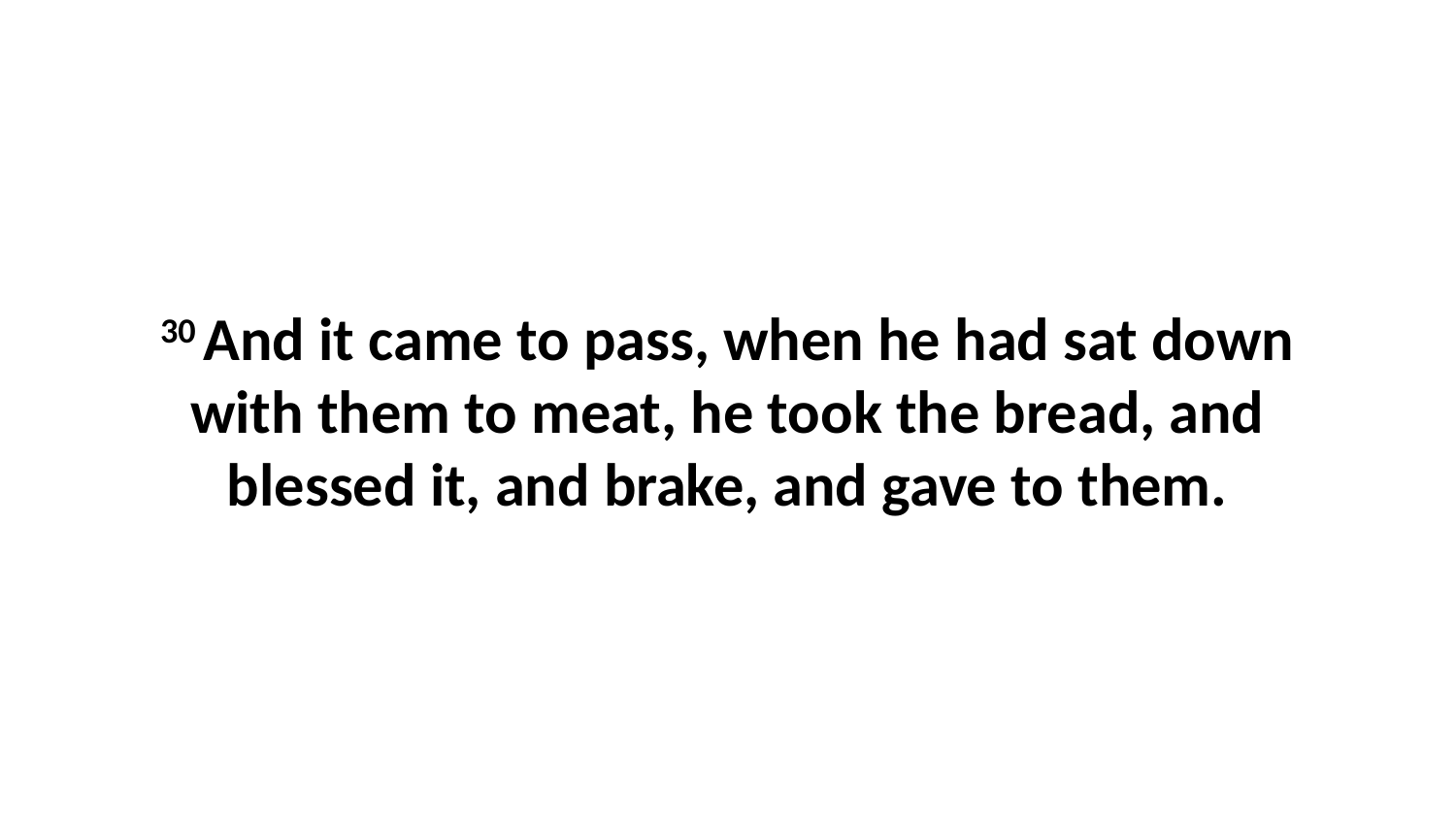

30 And it came to pass, when he had sat down with them to meat, he took the bread, and blessed it, and brake, and gave to them.